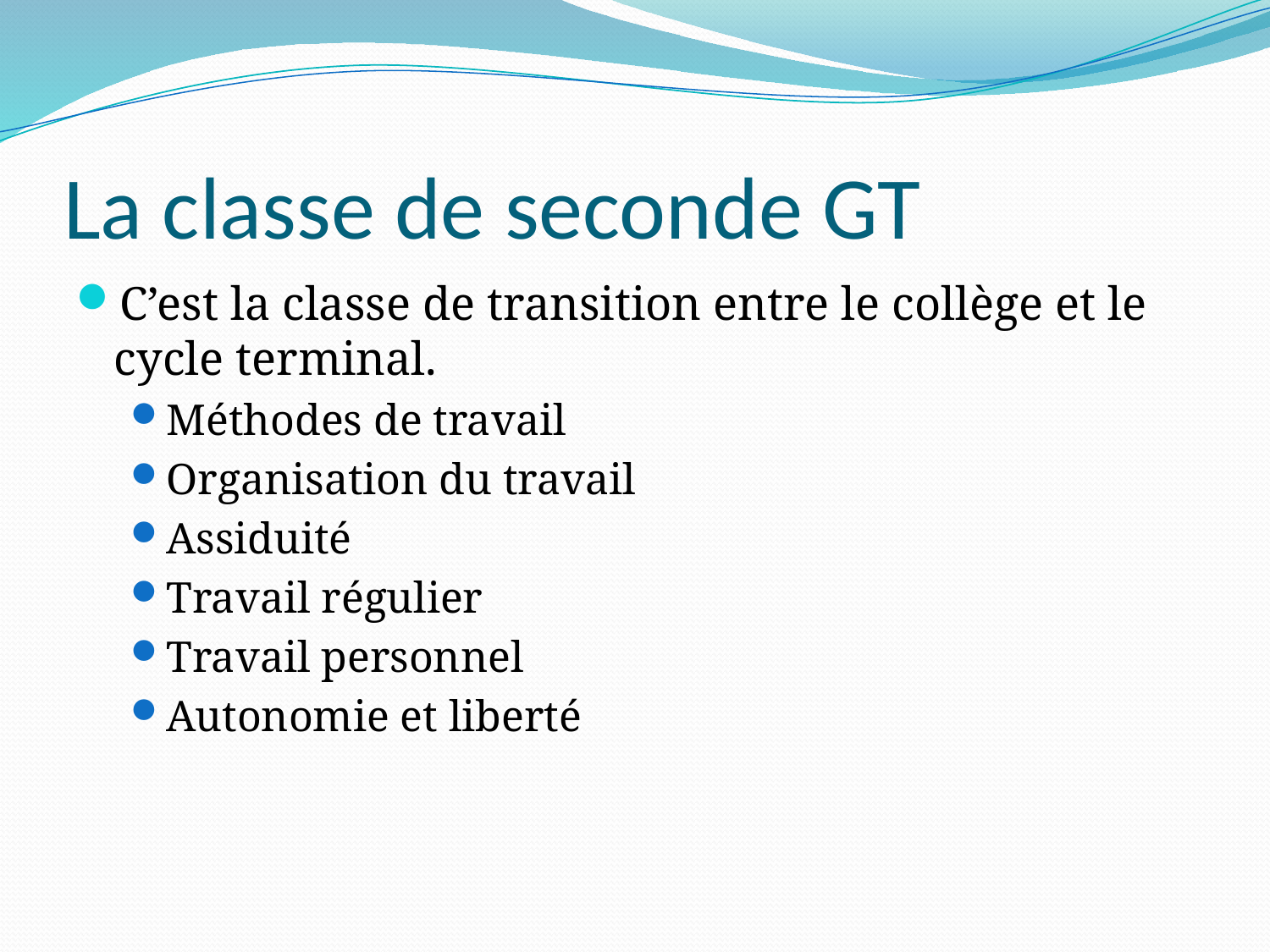

# La classe de seconde GT
C’est la classe de transition entre le collège et le cycle terminal.
Méthodes de travail
Organisation du travail
Assiduité
Travail régulier
Travail personnel
Autonomie et liberté